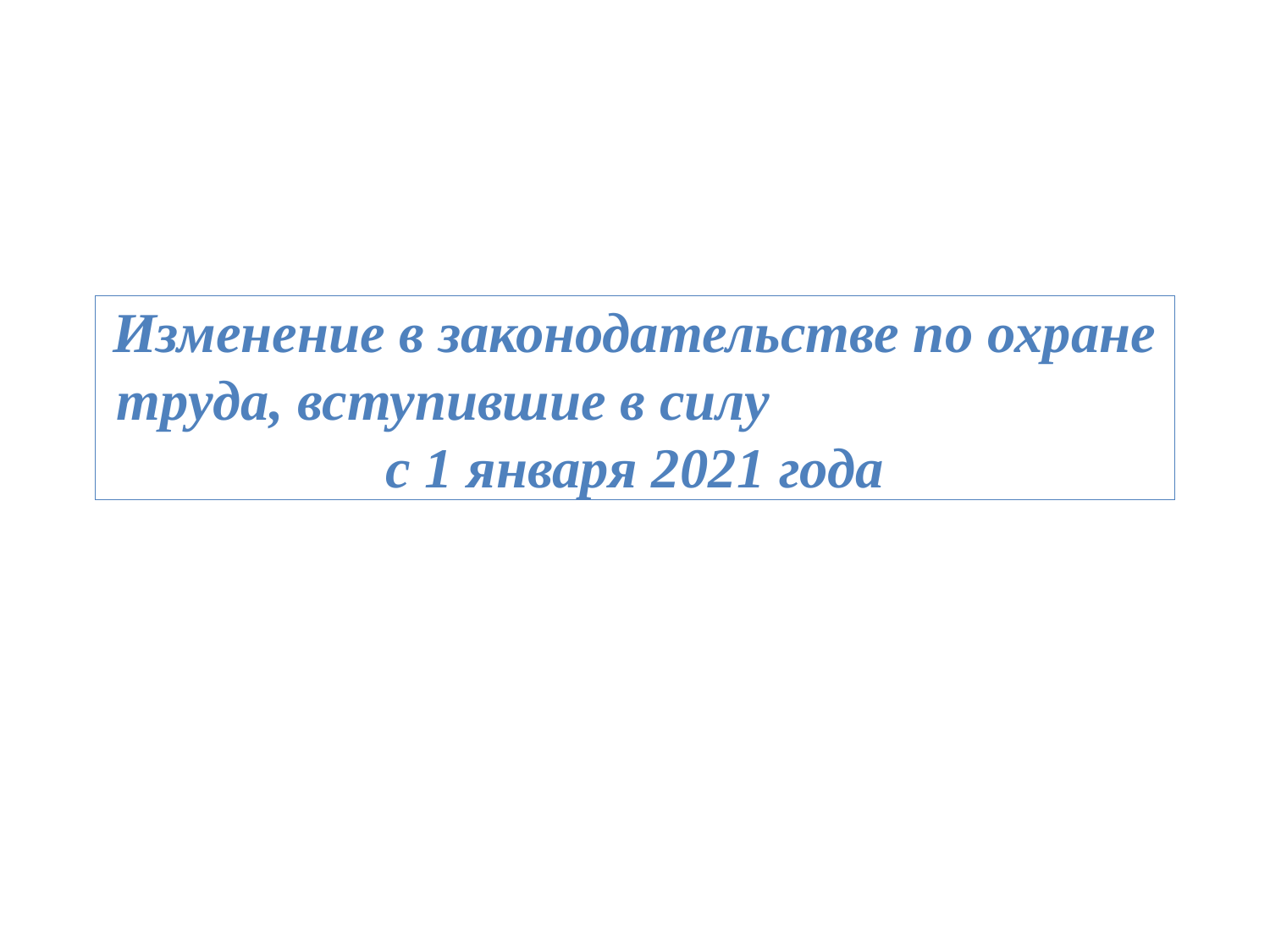

# Изменение в законодательстве по охране труда, вступившие в силу                            с 1 января 2021 года